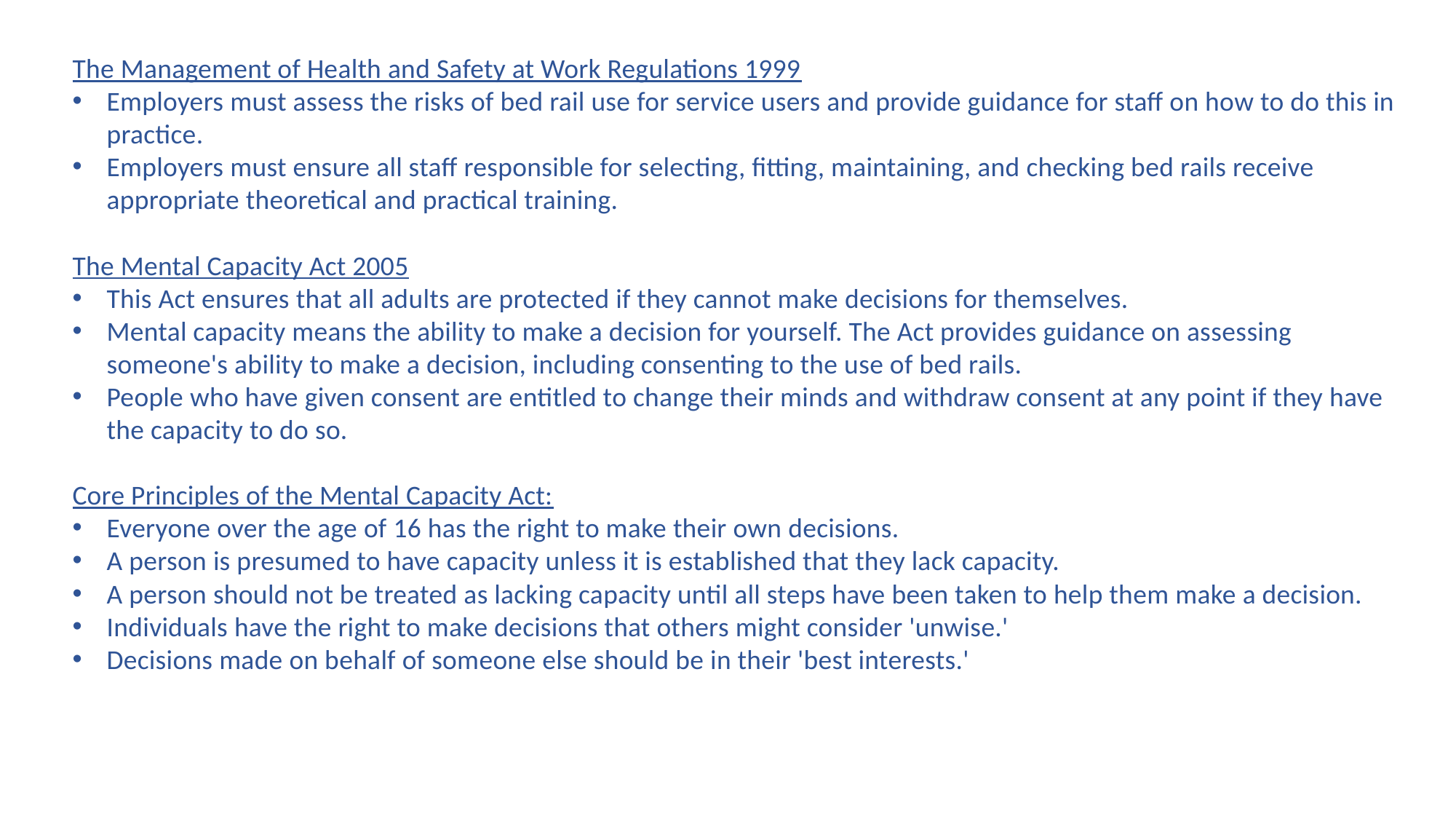

The Management of Health and Safety at Work Regulations 1999
Employers must assess the risks of bed rail use for service users and provide guidance for staff on how to do this in practice.
Employers must ensure all staff responsible for selecting, fitting, maintaining, and checking bed rails receive appropriate theoretical and practical training.

The Mental Capacity Act 2005
This Act ensures that all adults are protected if they cannot make decisions for themselves.
Mental capacity means the ability to make a decision for yourself. The Act provides guidance on assessing someone's ability to make a decision, including consenting to the use of bed rails.
People who have given consent are entitled to change their minds and withdraw consent at any point if they have the capacity to do so.

Core Principles of the Mental Capacity Act:
Everyone over the age of 16 has the right to make their own decisions.
A person is presumed to have capacity unless it is established that they lack capacity.
A person should not be treated as lacking capacity until all steps have been taken to help them make a decision.
Individuals have the right to make decisions that others might consider 'unwise.'
Decisions made on behalf of someone else should be in their 'best interests.'